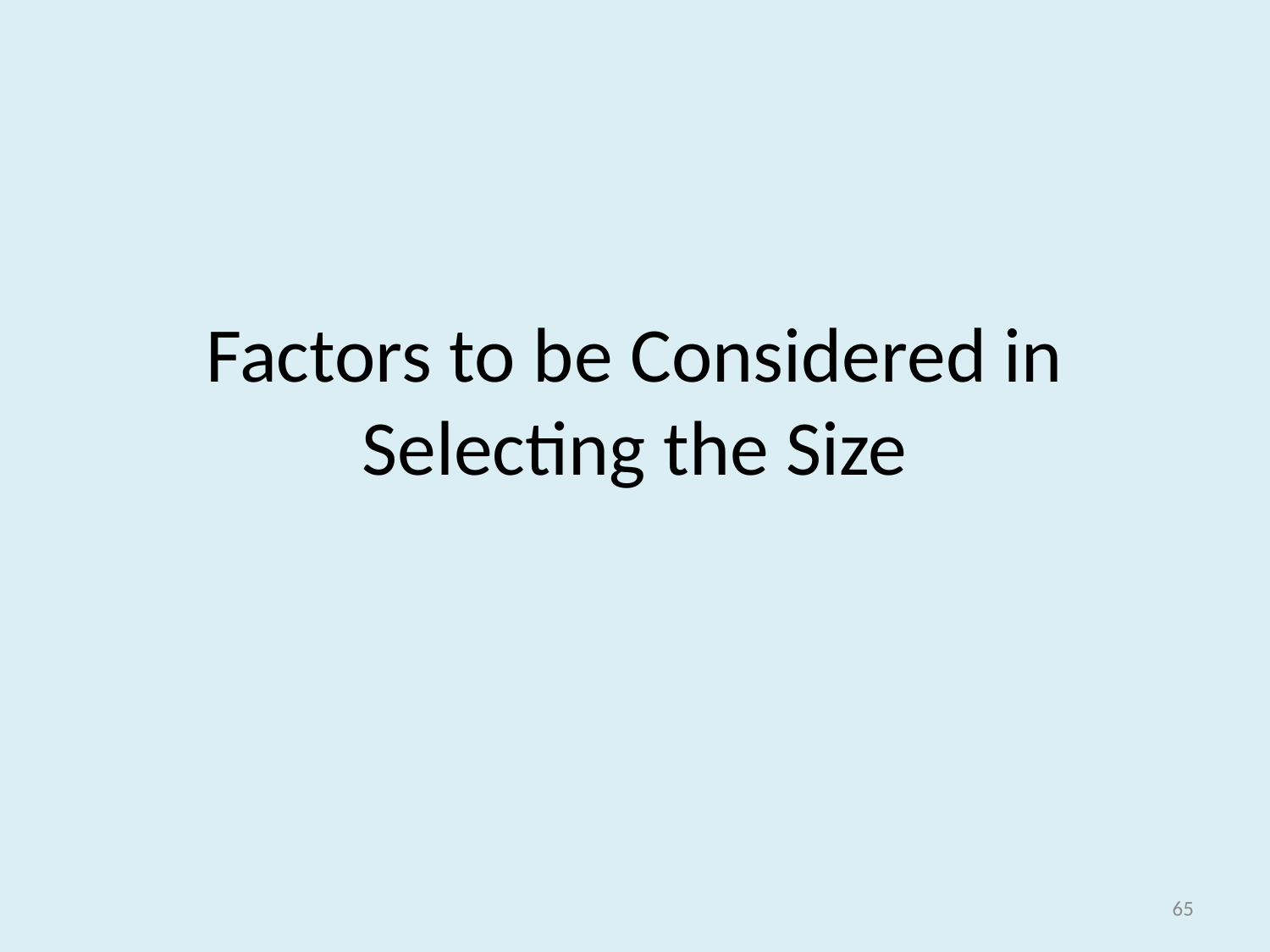

# Factors to be Considered in Selecting the Size

65